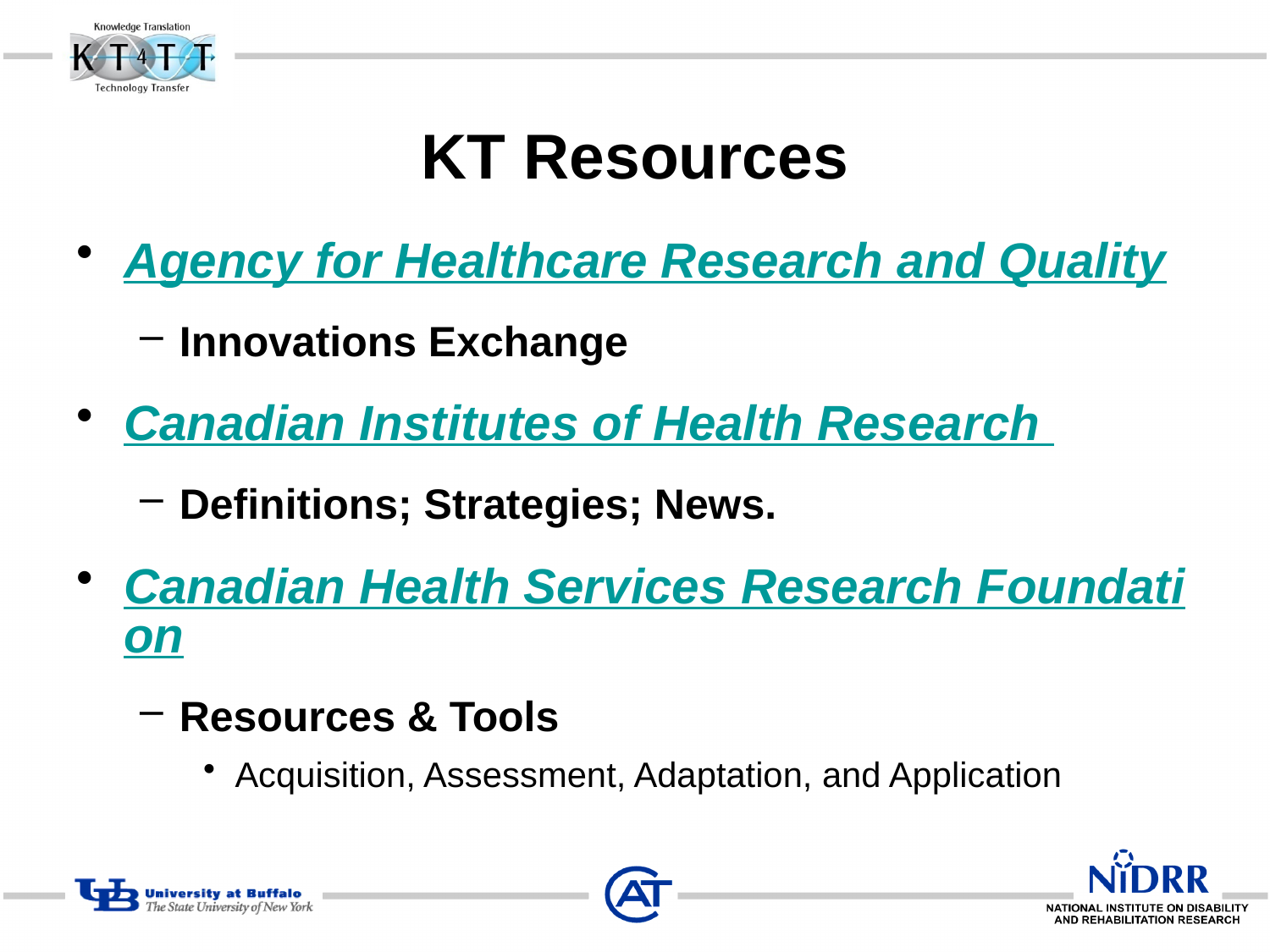

# KT Resources
Agency for Healthcare Research and Quality
Innovations Exchange
Canadian Institutes of Health Research
Definitions; Strategies; News.
Canadian Health Services Research Foundation
Resources & Tools
Acquisition, Assessment, Adaptation, and Application